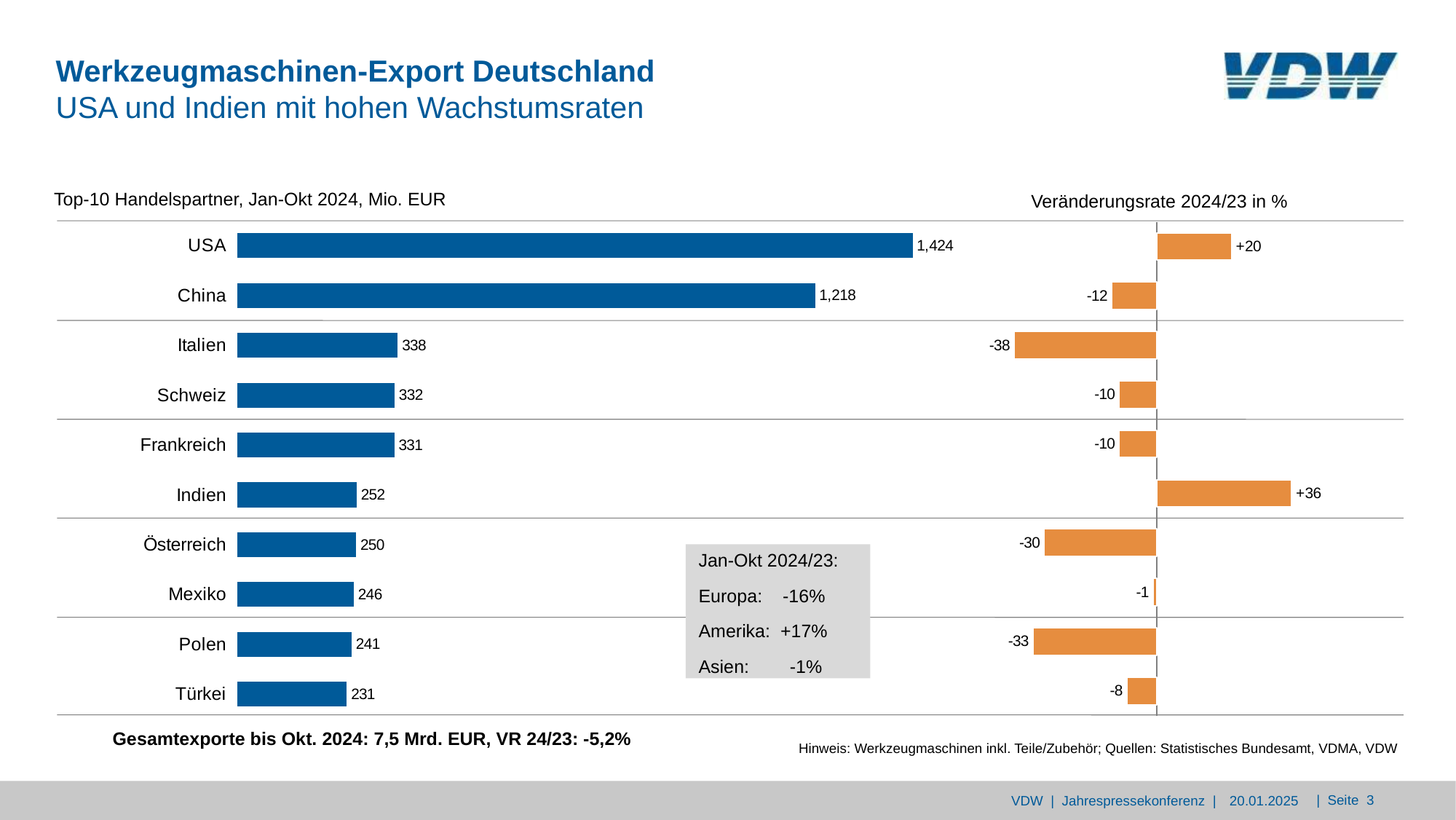

# Werkzeugmaschinen-Export Deutschland USA und Indien mit hohen Wachstumsraten
Top-10 Handelspartner, Jan-Okt 2024, Mio. EUR
Veränderungsrate 2024/23 in %

### Chart

| Category | Jan-Okt 24 |
|---|---|
| USA | 1424.036 |
| China | 1218.415 |
| Italien | 338.313 |
| Schweiz | 331.676 |
| Frankreich | 330.944 |
| Indien | 251.796 |
| Österreich | 250.36 |
| Mexiko | 245.582 |
| Polen | 241.275 |
| Türkei | 231.014 |

### Chart

| Category | % 24/23 |
|---|---|
| USA | 20.0 |
| China | -12.0 |
| Italien | -38.0 |
| Schweiz | -10.0 |
| Frankreich | -10.0 |
| Indien | 36.0 |
| Österreich | -30.0 |
| Mexiko | -1.0 |
| Polen | -33.0 |
| Türkei | -8.0 |
Jan-Okt 2024/23:
Europa:    -16%
Amerika:  +17%
Asien:        -1%
Hinweis: Werkzeugmaschinen inkl. Teile/Zubehör; Quellen: Statistisches Bundesamt, VDMA, VDW
Gesamtexporte bis Okt. 2024: 7,5 Mrd. EUR, VR 24/23: -5,2%
20.01.2025
VDW  |  Jahrespressekonferenz  |